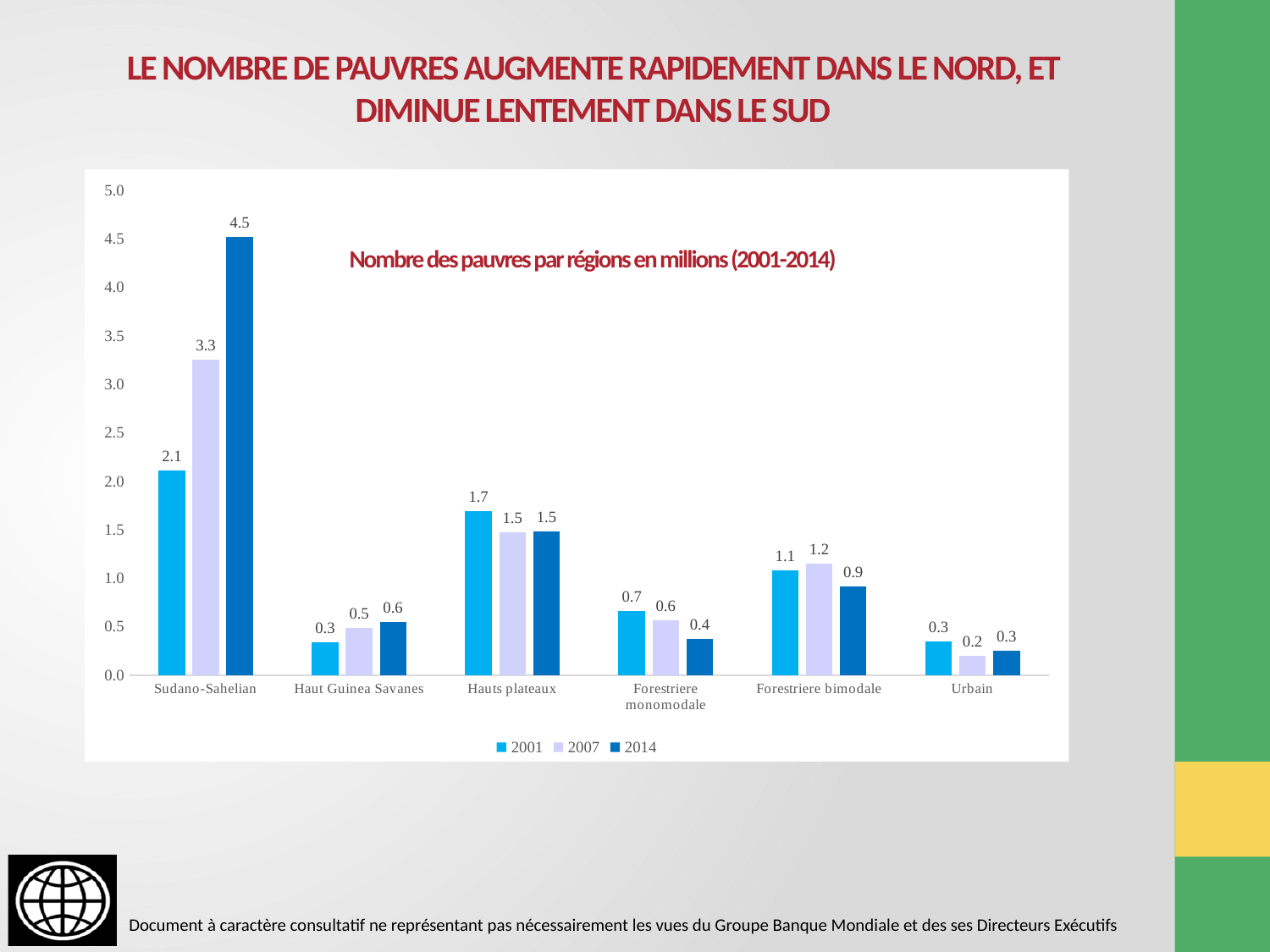

# LE NOMBRE DE PAUVRES AUGMENTE RAPIDEMENT DANS LE NORD, ET DIMINUE LENTEMENT DANS LE SUD Nombre des pauvres par régions en millions (2001-2014)

### Chart

| Category |  |  |  |
|---|---|---|---|
| Sudano-Sahelian | 2.1076220000000006 | 3.253286 | 4.516679 |
| Haut Guinea Savanes | 0.334517 | 0.4905340000000001 | 0.550026 |
| Hauts plateaux | 1.688107 | 1.472365 | 1.480895 |
| Forestriere monomodale | 0.6617909999999999 | 0.5659140000000001 | 0.371939 |
| Forestriere bimodale | 1.081073 | 1.1512369999999998 | 0.9143520000000002 |
| Urbain | 0.343339 | 0.200011 | 0.254938 |